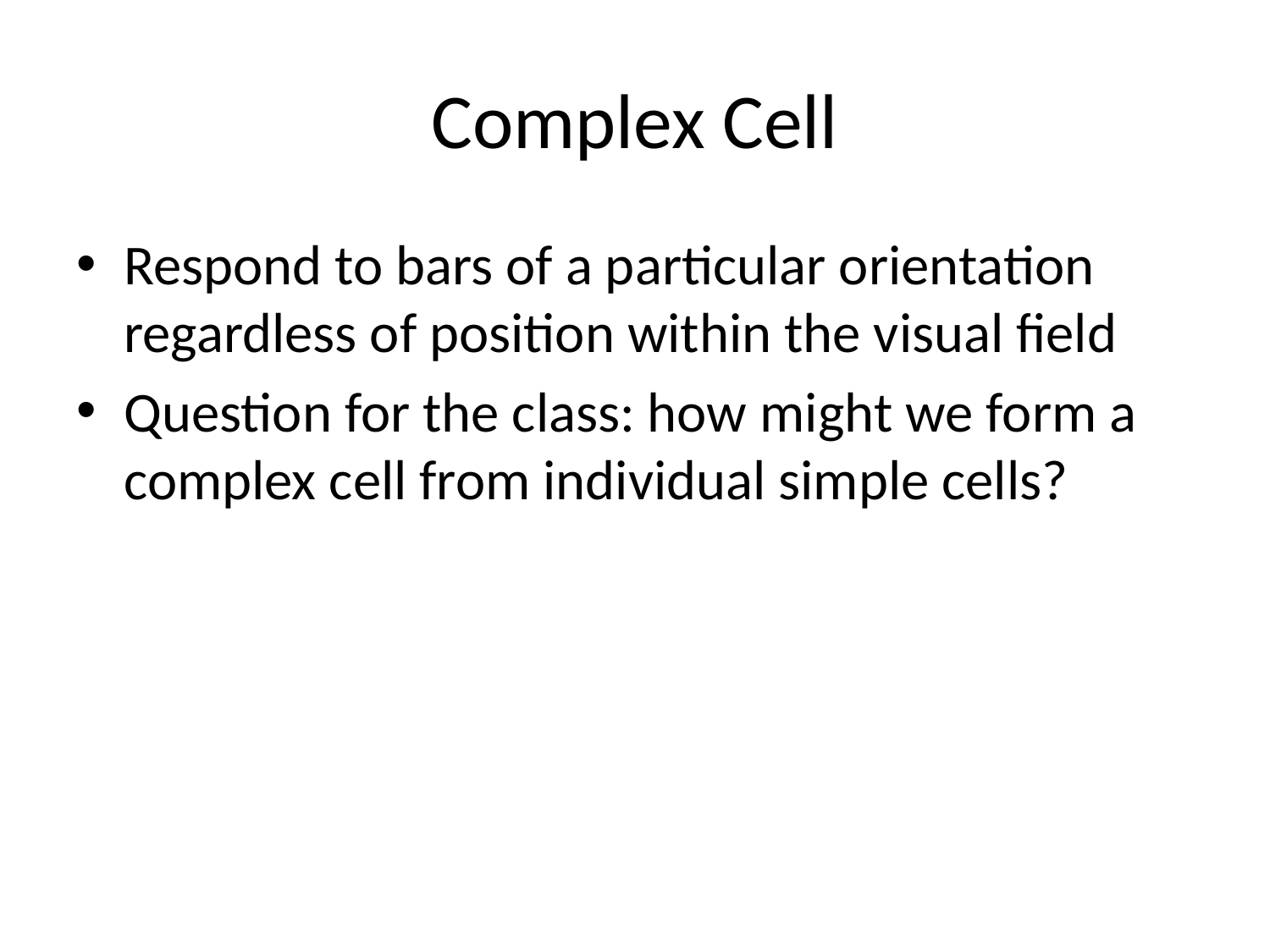

# Complex Cell
Respond to bars of a particular orientation regardless of position within the visual field
Question for the class: how might we form a complex cell from individual simple cells?